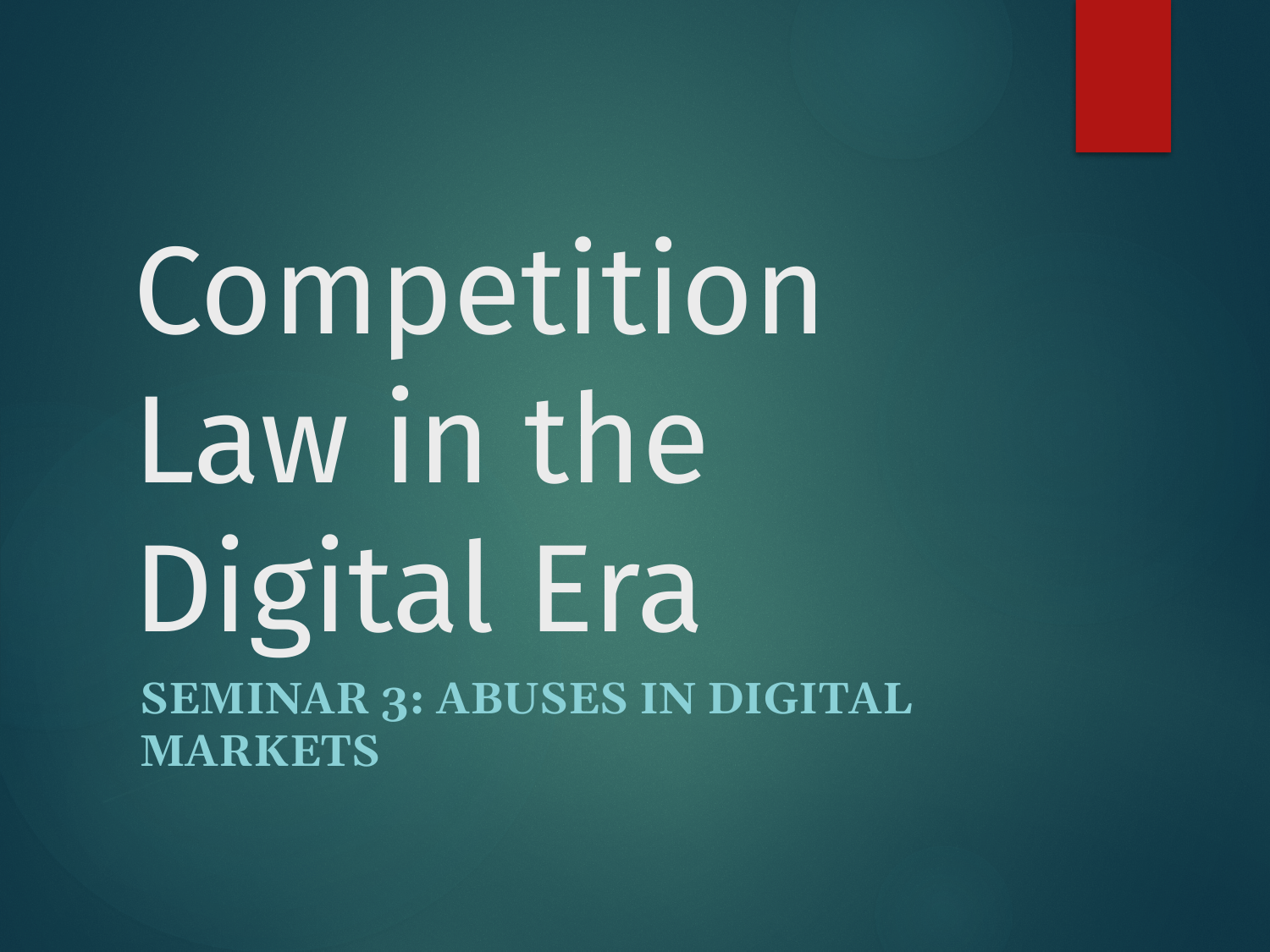

# Competition Law in the Digital Era
Seminar 3: abuses in digital markets